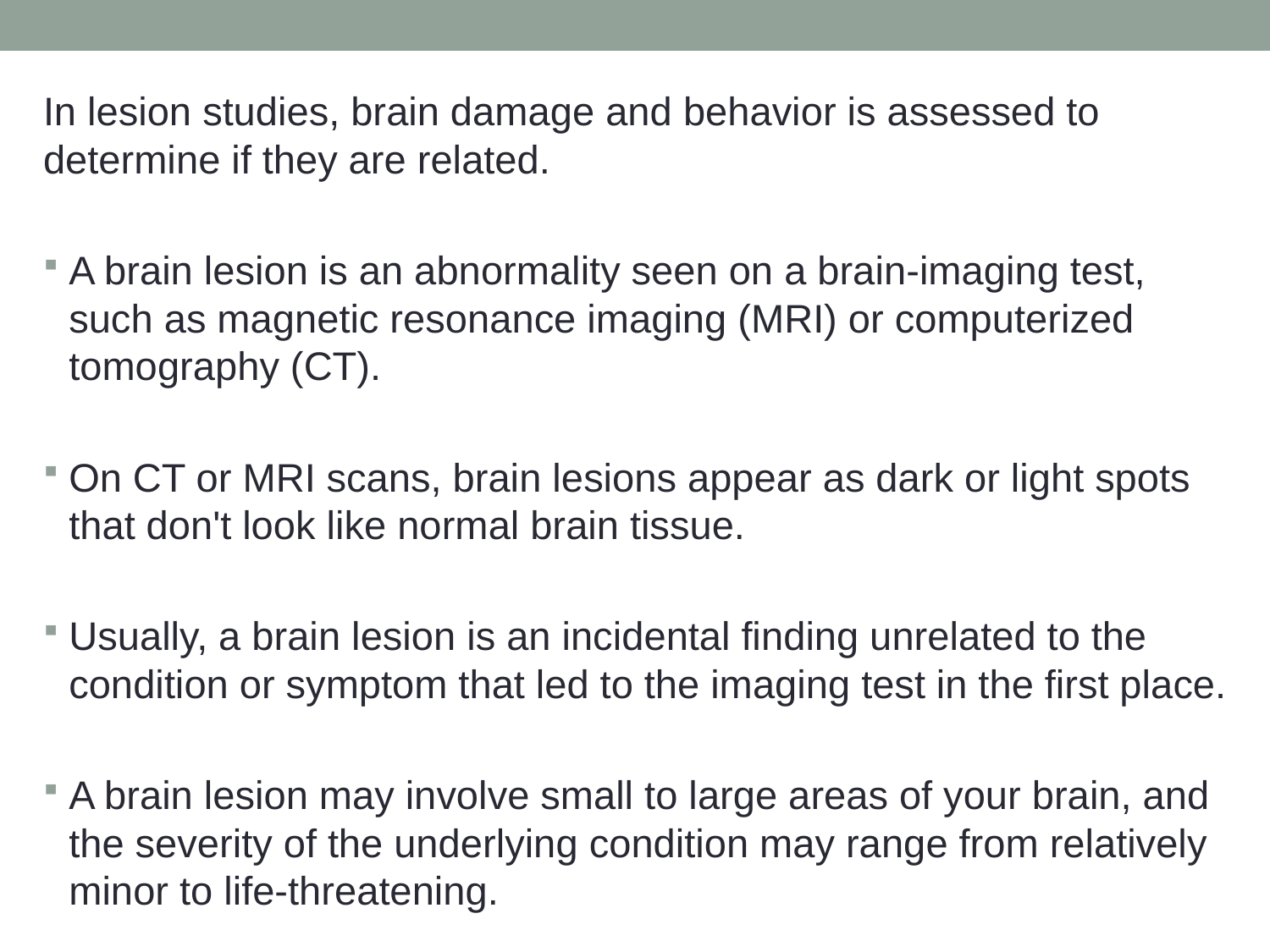

In lesion studies, brain damage and behavior is assessed to determine if they are related.

A brain lesion is an abnormality seen on a brain-imaging test, such as magnetic resonance imaging (MRI) or computerized tomography (CT).

On CT or MRI scans, brain lesions appear as dark or light spots that don't look like normal brain tissue.

Usually, a brain lesion is an incidental finding unrelated to the condition or symptom that led to the imaging test in the first place.

A brain lesion may involve small to large areas of your brain, and the severity of the underlying condition may range from relatively minor to life-threatening.